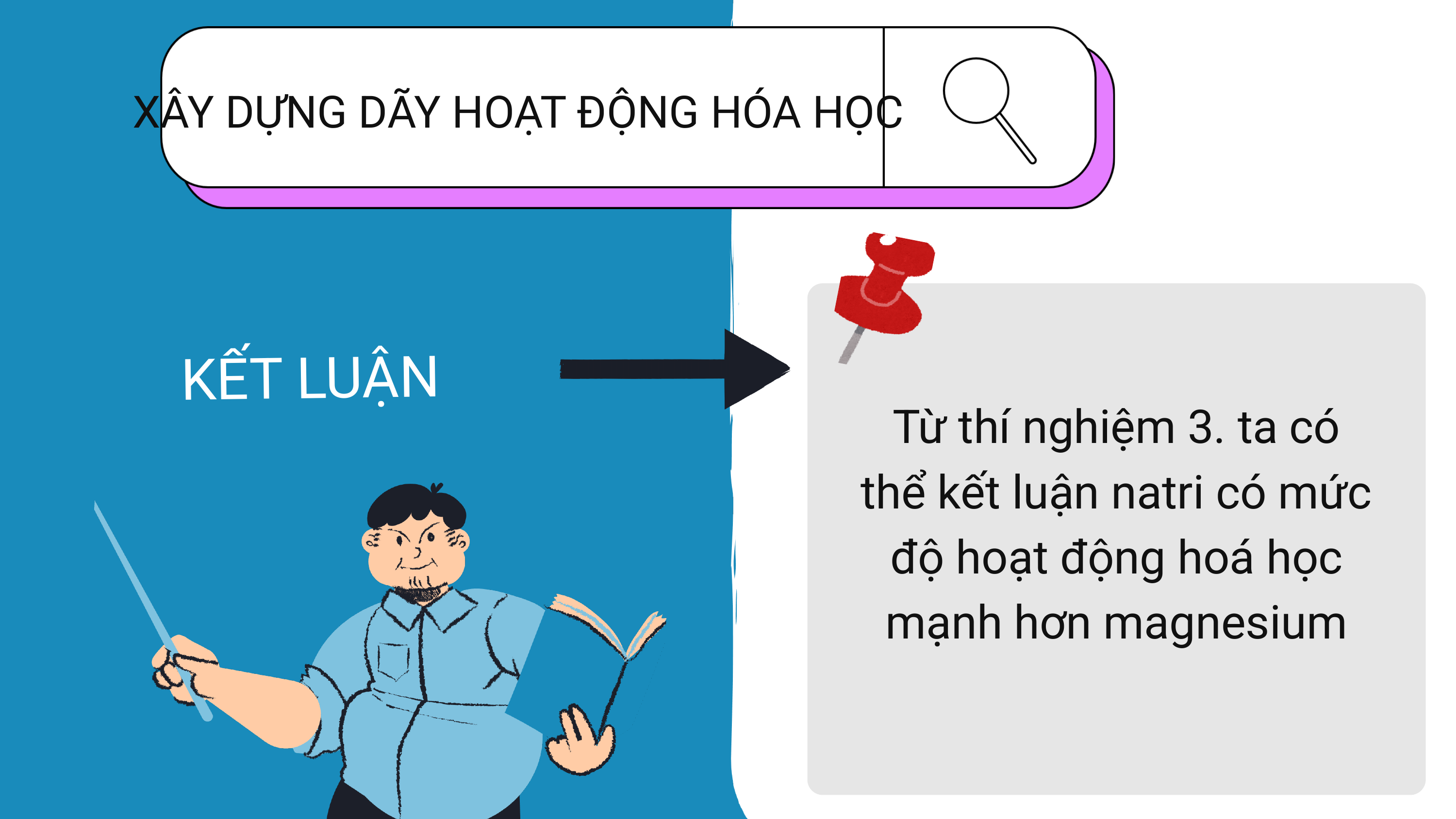

XÂY DỰNG DÃY HOẠT ĐỘNG HÓA HỌC

KẾT LUẬN

Từ thí nghiệm 3. ta có thể kết luận natri có mức độ hoạt động hoá học mạnh hơn magnesium